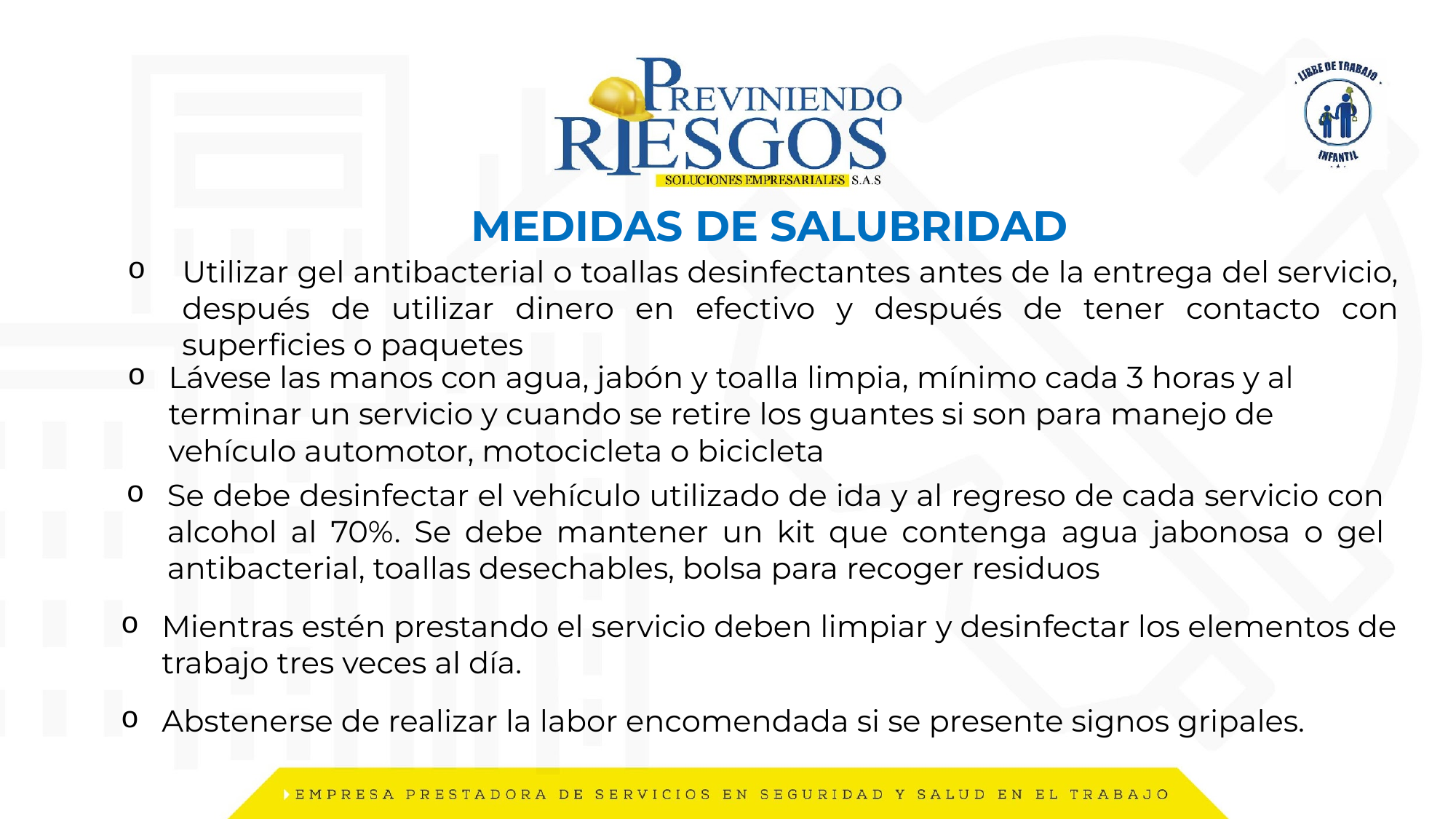

MEDIDAS DE SALUBRIDAD
Utilizar gel antibacterial o toallas desinfectantes antes de la entrega del servicio, después de utilizar dinero en efectivo y después de tener contacto con superficies o paquetes

Lávese las manos con agua, jabón y toalla limpia, mínimo cada 3 horas y al terminar un servicio y cuando se retire los guantes si son para manejo de vehículo automotor, motocicleta o bicicleta
Se debe desinfectar el vehículo utilizado de ida y al regreso de cada servicio con alcohol al 70%. Se debe mantener un kit que contenga agua jabonosa o gel antibacterial, toallas desechables, bolsa para recoger residuos
Mientras estén prestando el servicio deben limpiar y desinfectar los elementos de trabajo tres veces al día.
Abstenerse de realizar la labor encomendada si se presente signos gripales.